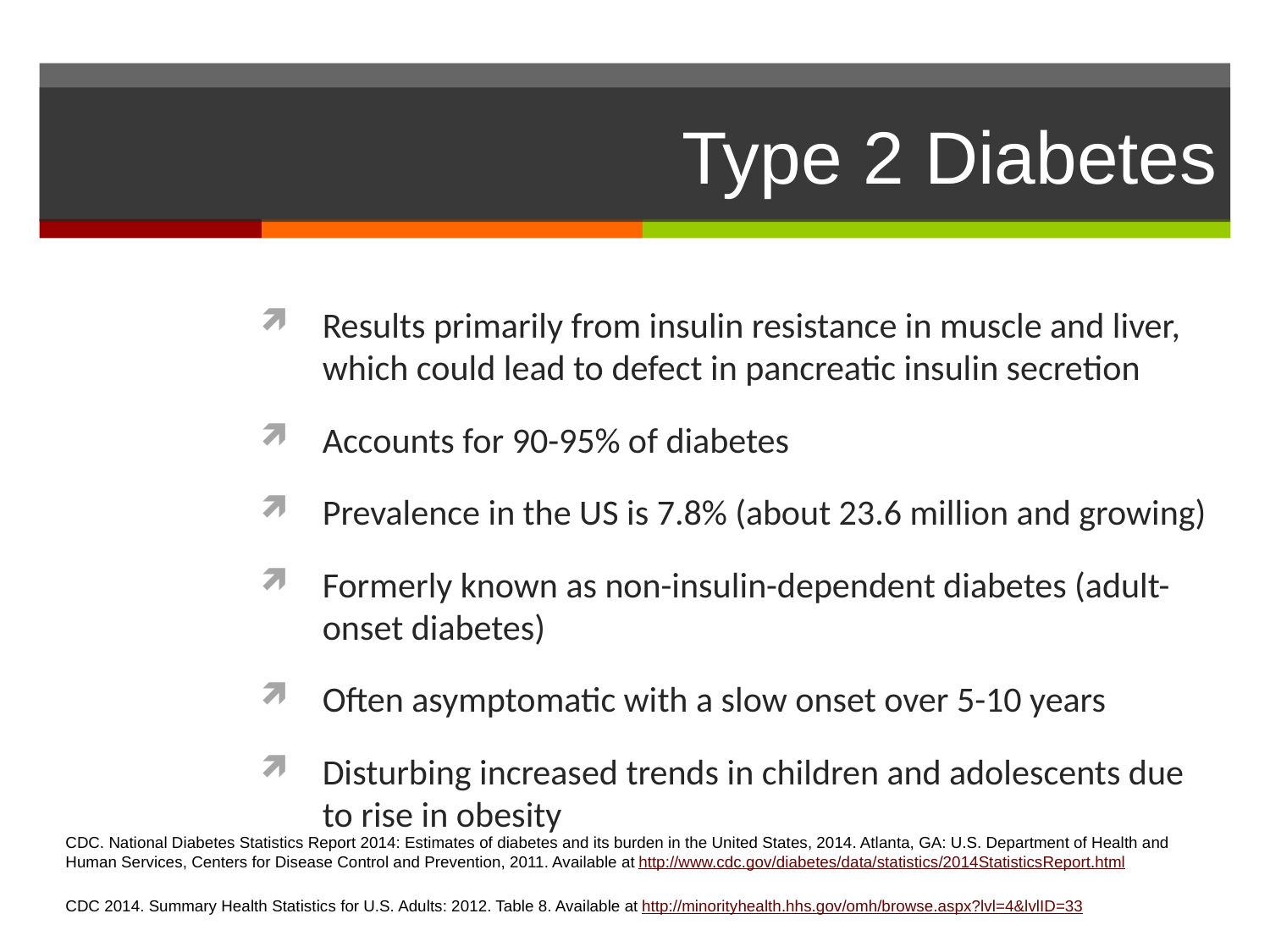

# Type 2 Diabetes
Results primarily from insulin resistance in muscle and liver, which could lead to defect in pancreatic insulin secretion
Accounts for 90-95% of diabetes
Prevalence in the US is 7.8% (about 23.6 million and growing)
Formerly known as non-insulin-dependent diabetes (adult-onset diabetes)
Often asymptomatic with a slow onset over 5-10 years
Disturbing increased trends in children and adolescents due to rise in obesity

CDC. National Diabetes Statistics Report 2014: Estimates of diabetes and its burden in the United States, 2014. Atlanta, GA: U.S. Department of Health and Human Services, Centers for Disease Control and Prevention, 2011. Available at http://www.cdc.gov/diabetes/data/statistics/2014StatisticsReport.html

CDC 2014. Summary Health Statistics for U.S. Adults: 2012. Table 8. Available at http://minorityhealth.hhs.gov/omh/browse.aspx?lvl=4&lvlID=33